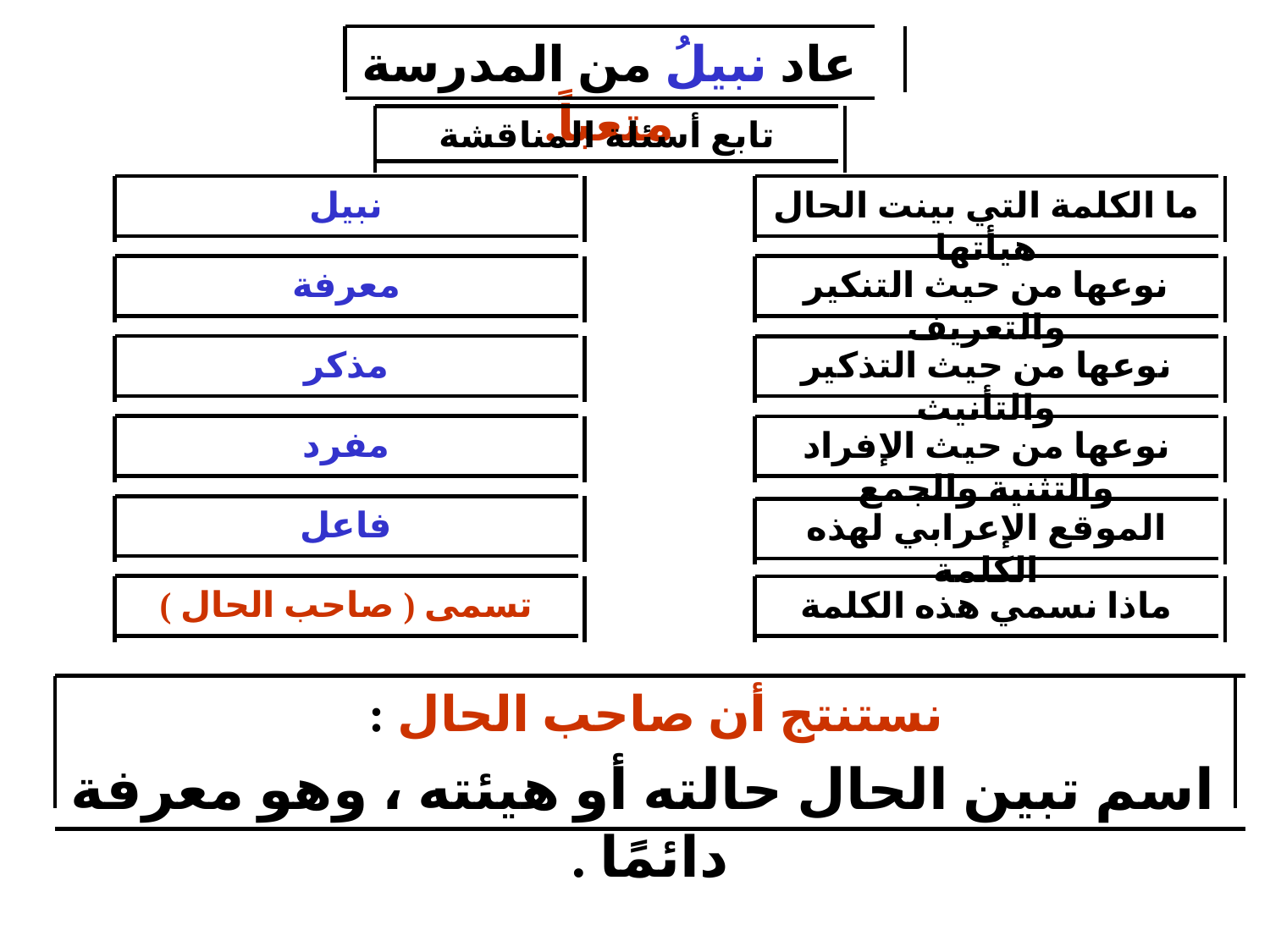

عاد نبيلُ من المدرسة متعباً.

تابع أسئلة المناقشة
نبيل
ما الكلمة التي بينت الحال هيأتها
معرفة
نوعها من حيث التنكير والتعريف
مذكر
نوعها من حيث التذكير والتأنيث
مفرد
نوعها من حيث الإفراد والتثنية والجمع
فاعل
الموقع الإعرابي لهذه الكلمة
تسمى ( صاحب الحال )
ماذا نسمي هذه الكلمة
نستنتج أن صاحب الحال :
 اسم تبين الحال حالته أو هيئته ، وهو معرفة دائمًا .